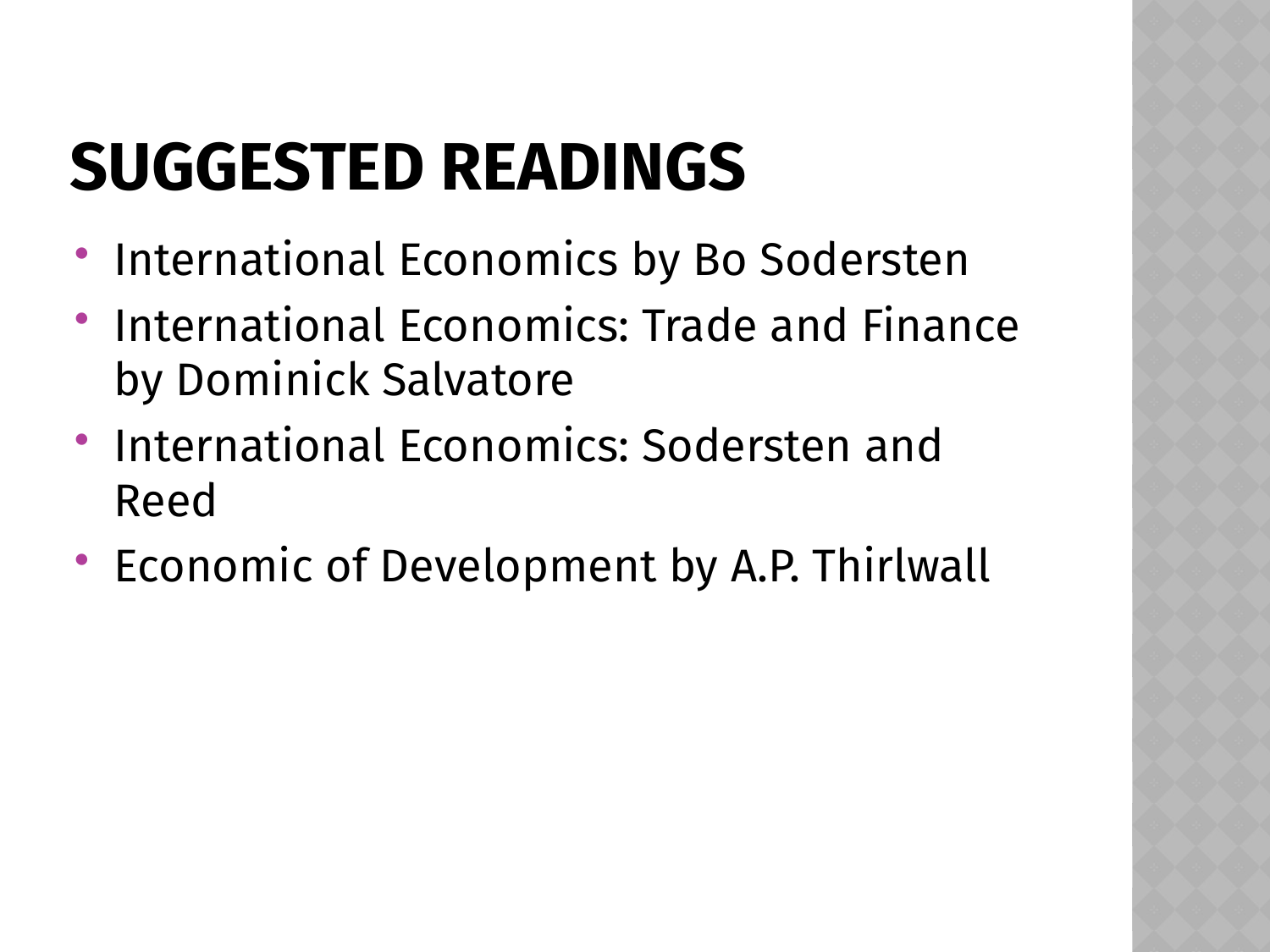

# Suggested Readings
International Economics by Bo Sodersten
International Economics: Trade and Finance  by Dominick Salvatore
International Economics: Sodersten and Reed
Economic of Development by A.P. Thirlwall